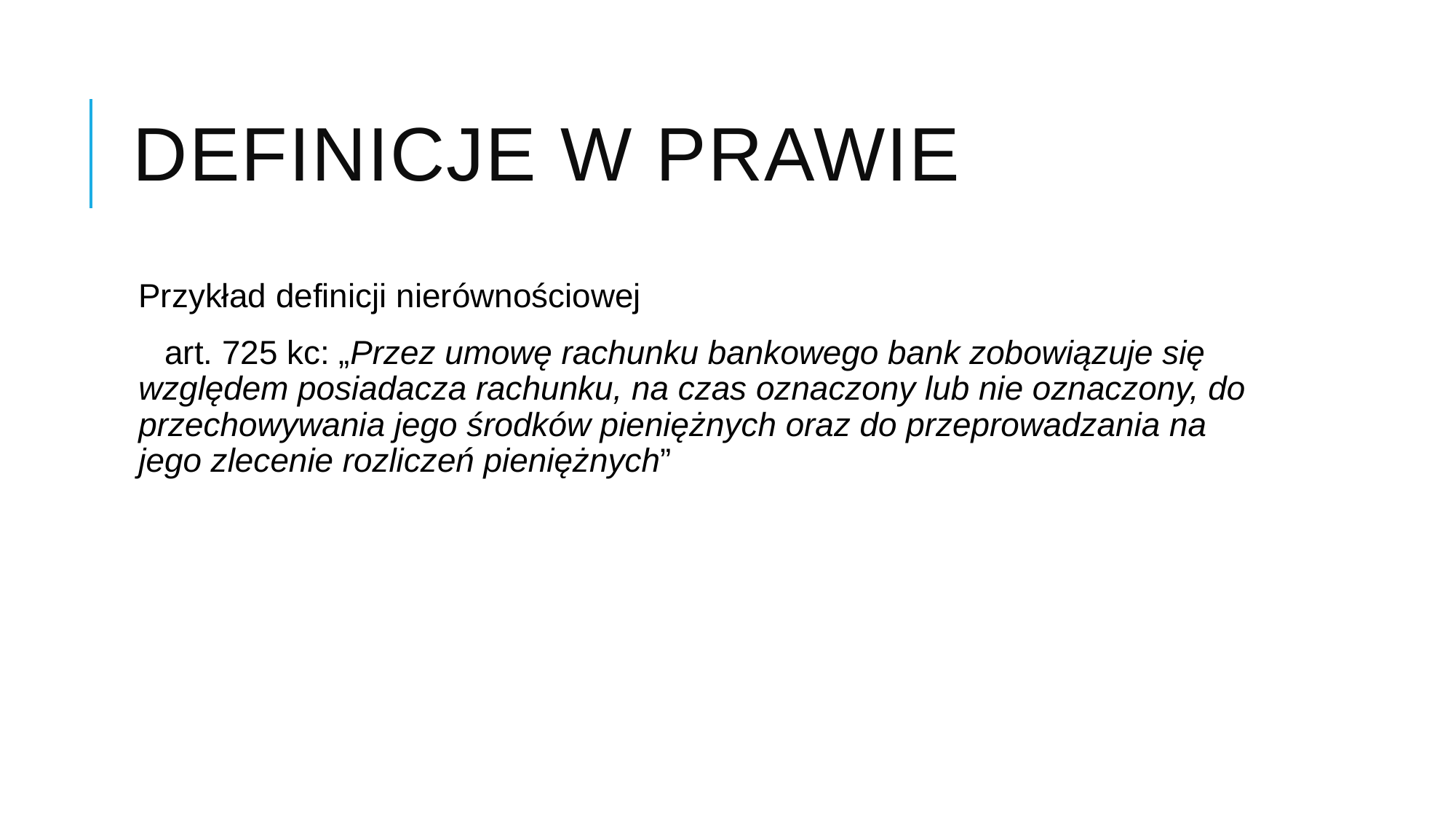

# Definicje w prawie
Przykład definicji nierównościowej
    art. 725 kc: „Przez umowę rachunku bankowego bank zobowiązuje się względem posiadacza rachunku, na czas oznaczony lub nie oznaczony, do przechowywania jego środków pieniężnych oraz do przeprowadzania na jego zlecenie rozliczeń pieniężnych”